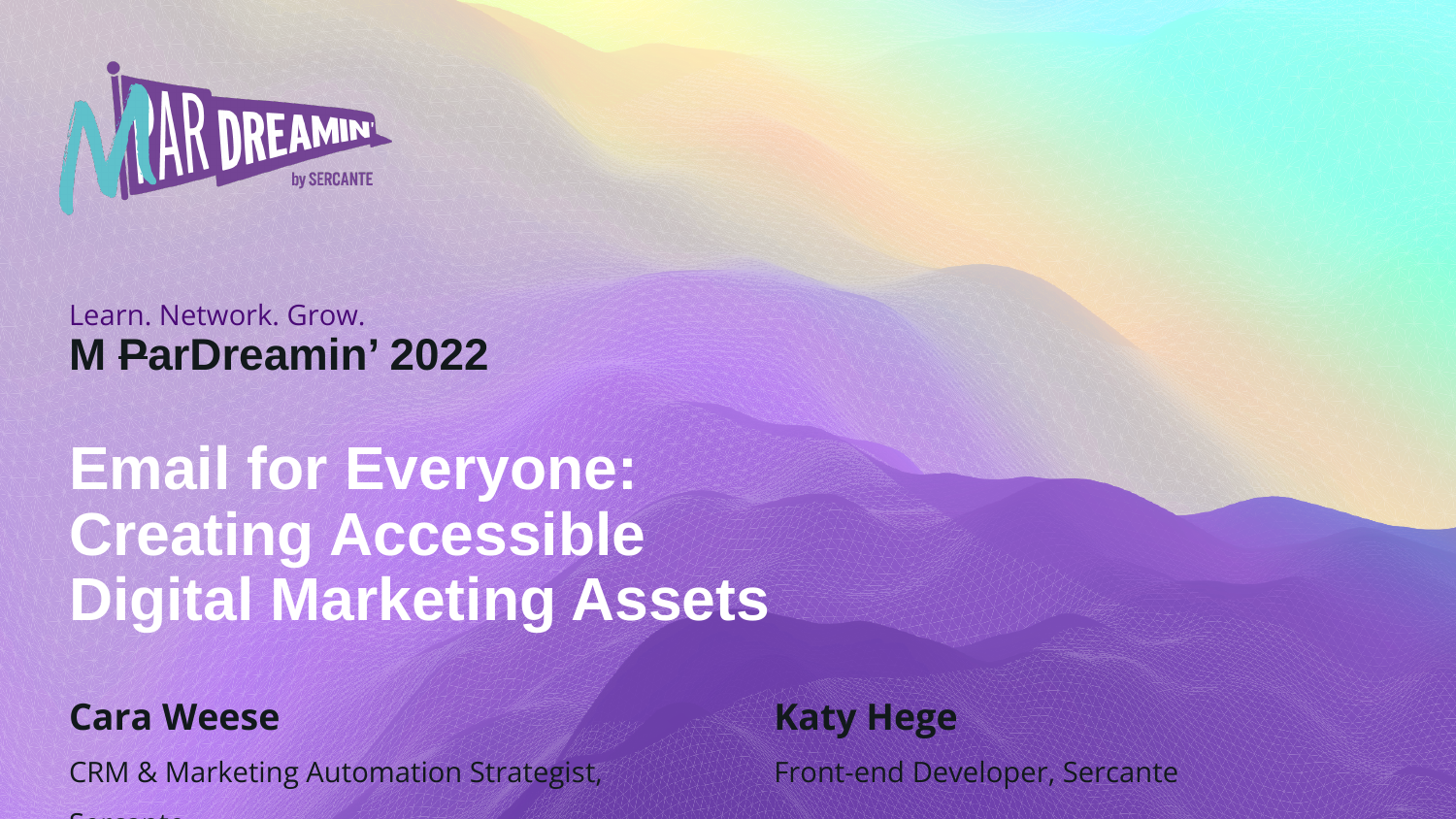

Email for Everyone: Creating Accessible Digital Marketing Assets
Cara Weese
CRM & Marketing Automation Strategist, Sercante
Katy Hege
Front-end Developer, Sercante